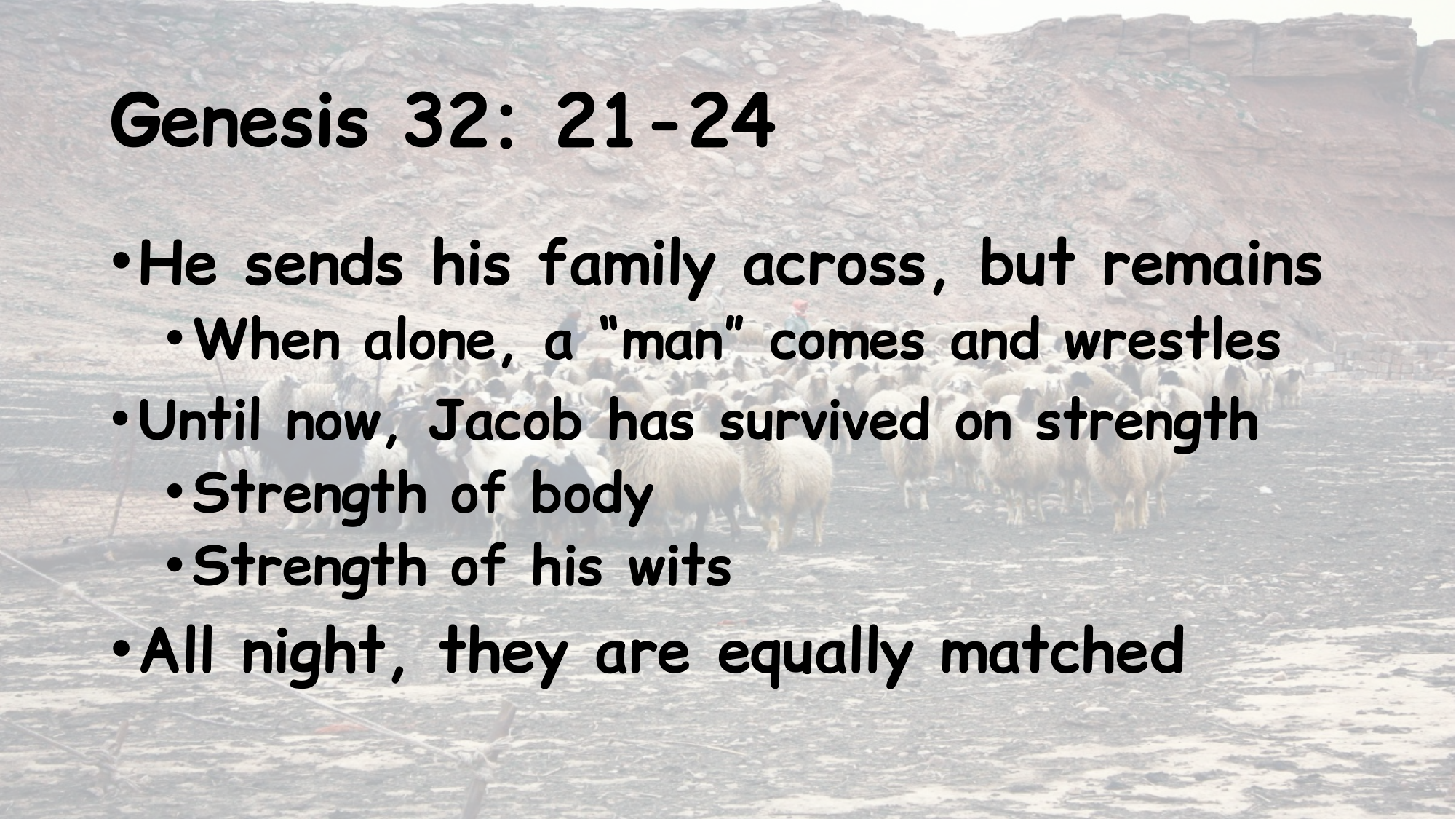

# Genesis 32: 21-24
He sends his family across, but remains
When alone, a “man” comes and wrestles
Until now, Jacob has survived on strength
Strength of body
Strength of his wits
All night, they are equally matched